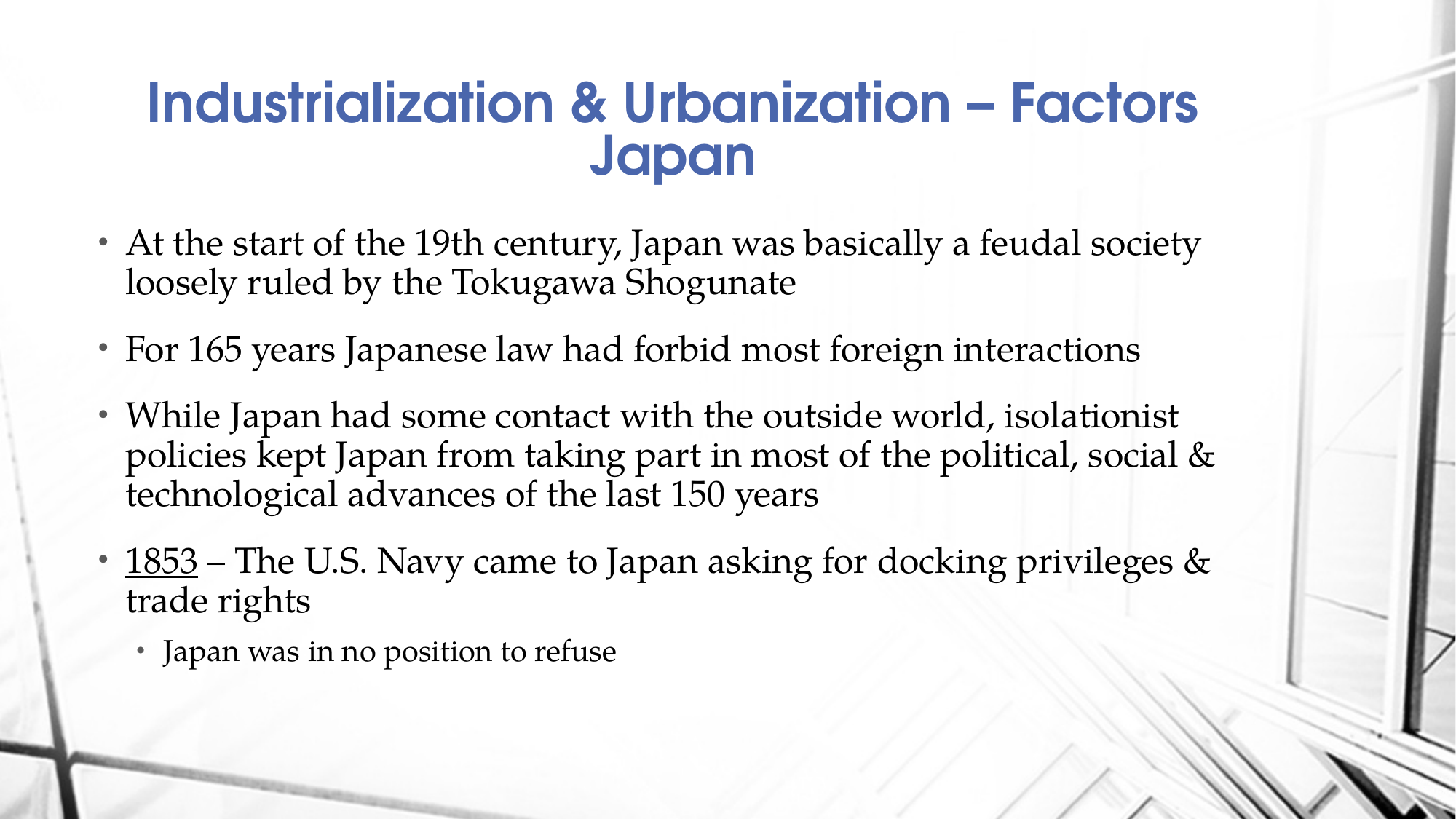

# Industrialization & Urbanization – Factors Japan
At the start of the 19th century, Japan was basically a feudal society loosely ruled by the Tokugawa Shogunate
For 165 years Japanese law had forbid most foreign interactions
While Japan had some contact with the outside world, isolationist policies kept Japan from taking part in most of the political, social & technological advances of the last 150 years
1853 – The U.S. Navy came to Japan asking for docking privileges & trade rights
Japan was in no position to refuse